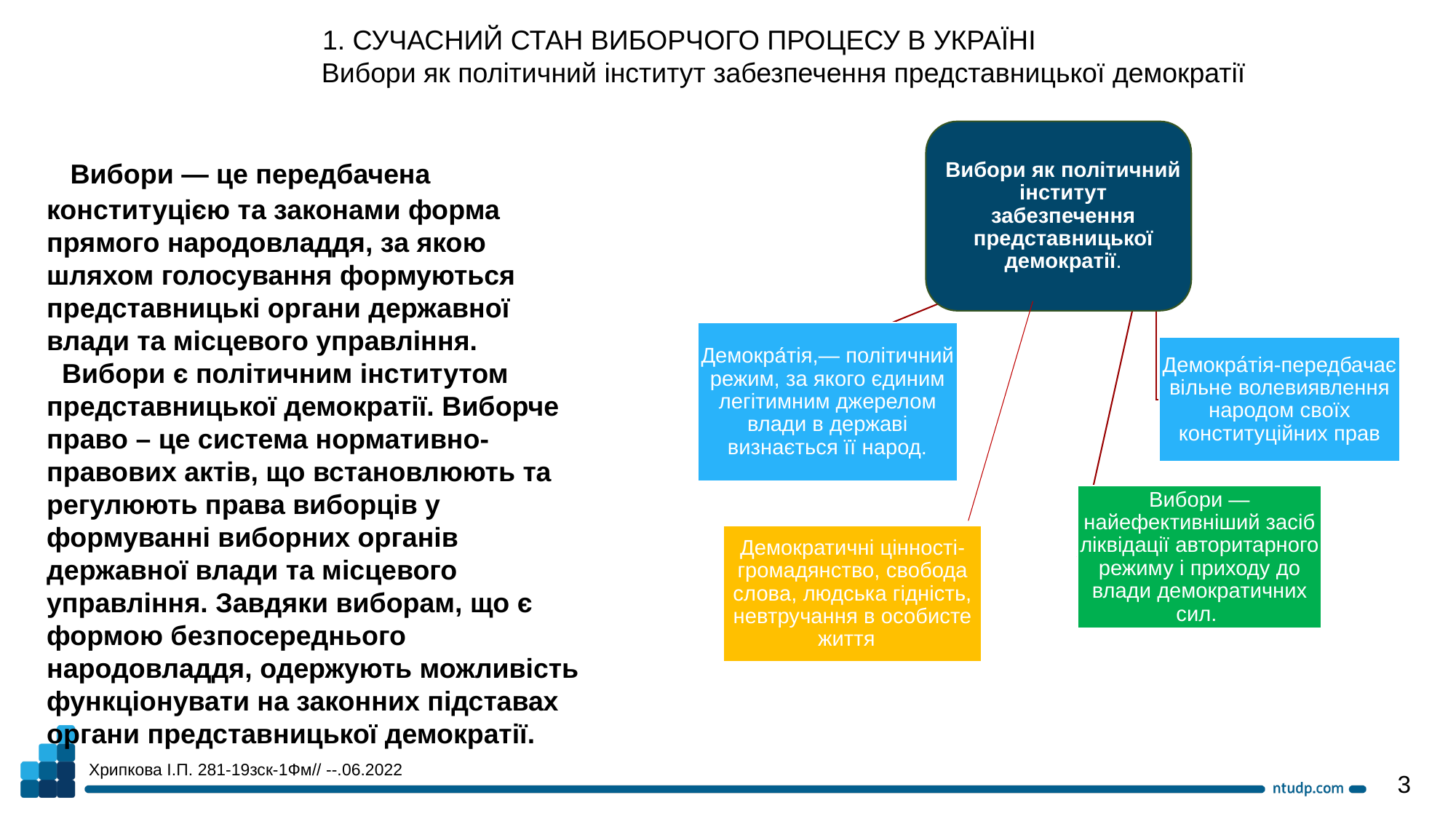

1. СУЧАСНИЙ СТАН ВИБОРЧОГО ПРОЦЕСУ В УКРАЇНІ
	Вибори як політичний інститут забезпечення представницької демократії

Вибори як політичний інститут забезпечення представницької демократії.
Демокра́тія-передбачає вільне волевиявлення народом своїх конституційних прав
Демокра́тія,— політичний режим, за якого єдиним легітимним джерелом влади в державі визнається її народ.
Вибори — найефективніший засіб ліквідації авторитарного режиму і приходу до влади демократичних сил.
Демократичні цінності- громадянство, свобода слова, людська гідність, невтручання в особисте життя
  Вибори — це передбачена конституцією та законами форма прямого народовладдя, за якою шляхом голосування формуються представницькі органи державної влади та місцевого управління.
  Вибори є політичним інститутом представницької демократії. Виборче право – це система нормативно-правових актів, що встановлюють та регулюють права виборців у формуванні виборних органів державної влади та місцевого
управління. Завдяки виборам, що є формою безпосереднього народовладдя, одержують можливість функціонувати на законних підставах органи представницької демократії.
Хрипкова І.П. 281-19зск-1Фм// --.06.2022